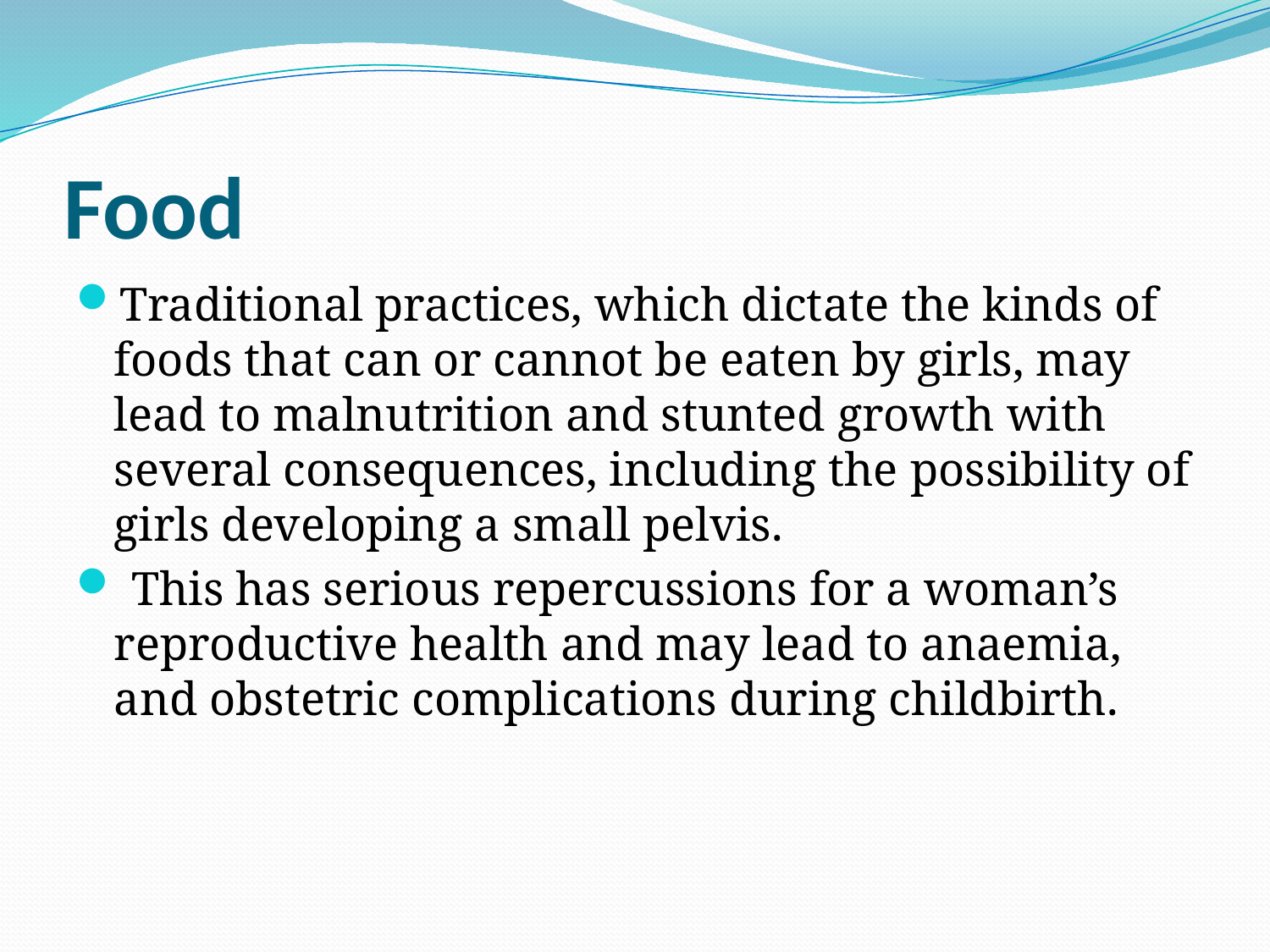

# Food
Traditional practices, which dictate the kinds of foods that can or cannot be eaten by girls, may lead to malnutrition and stunted growth with several consequences, including the possibility of girls developing a small pelvis.
 This has serious repercussions for a woman’s reproductive health and may lead to anaemia, and obstetric complications during childbirth.